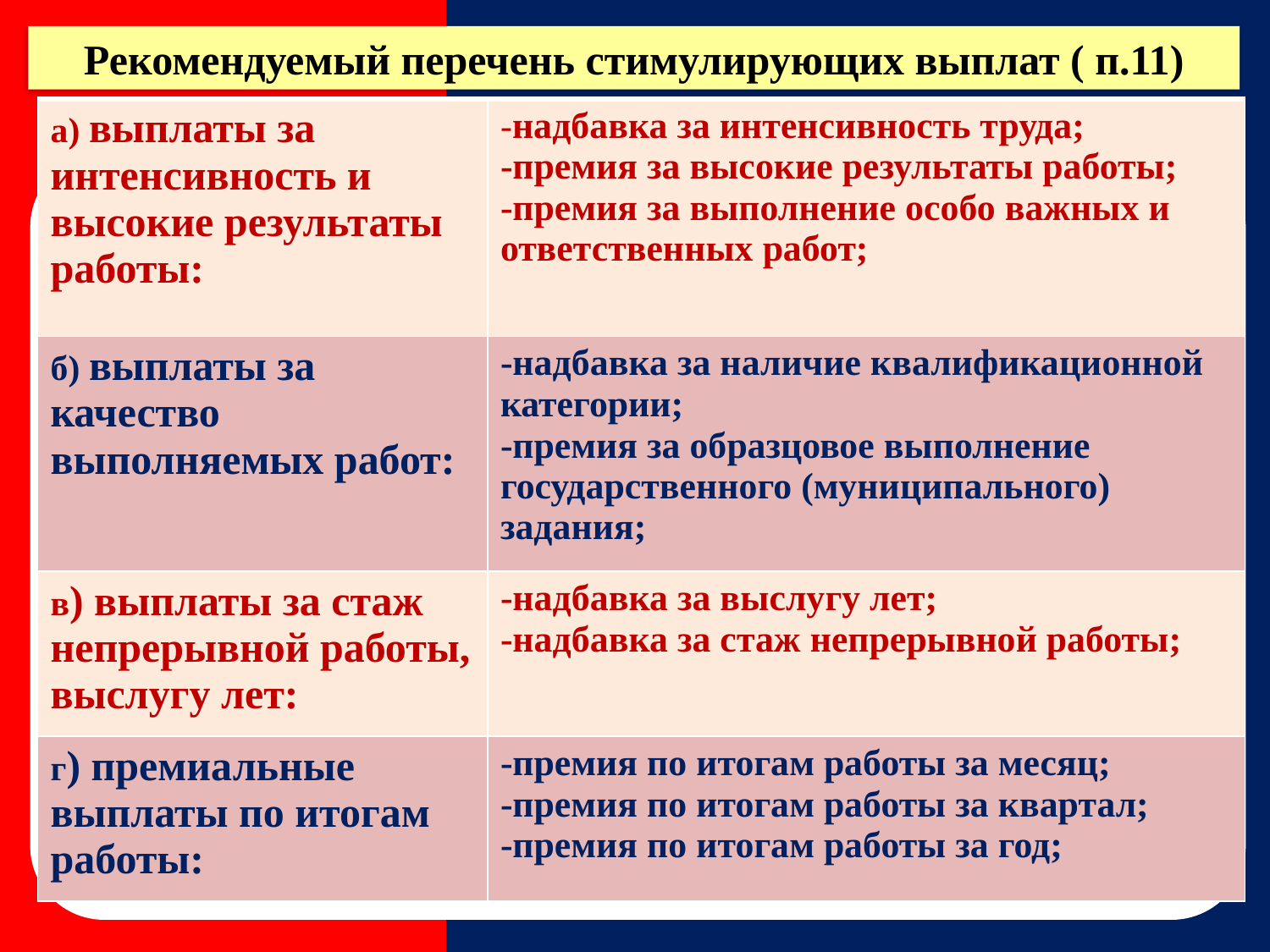

Рекомендуемый перечень стимулирующих выплат ( п.11)
| а) выплаты за интенсивность и высокие результаты работы: | -надбавка за интенсивность труда; -премия за высокие результаты работы; -премия за выполнение особо важных и ответственных работ; |
| --- | --- |
| б) выплаты за качество выполняемых работ: | -надбавка за наличие квалификационной категории; -премия за образцовое выполнение государственного (муниципального) задания; |
| в) выплаты за стаж непрерывной работы, выслугу лет: | -надбавка за выслугу лет; -надбавка за стаж непрерывной работы; |
| г) премиальные выплаты по итогам работы: | -премия по итогам работы за месяц; -премия по итогам работы за квартал; -премия по итогам работы за год; |